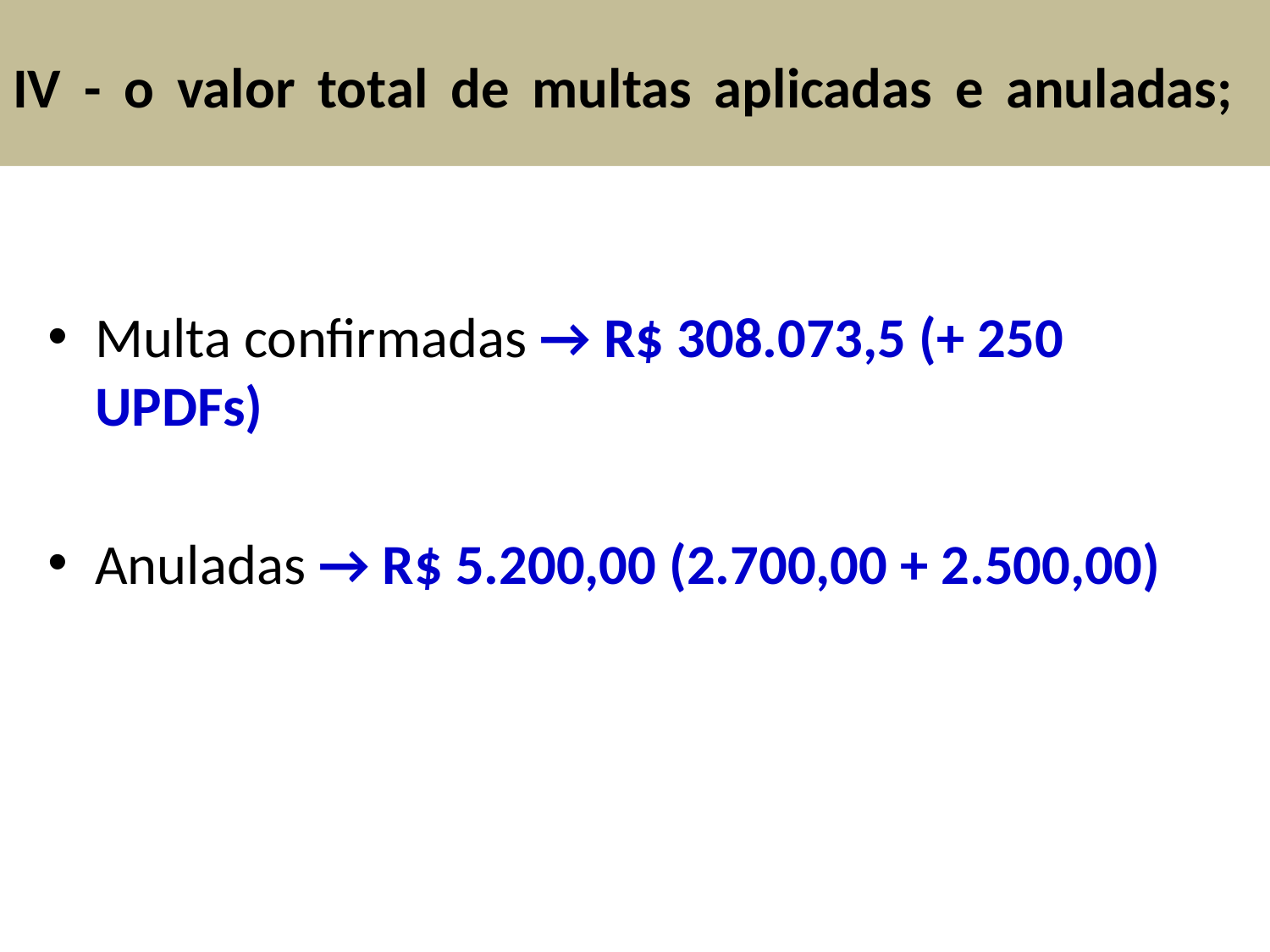

# IV - o valor total de multas aplicadas e anuladas;

Multa confirmadas → R$ 308.073,5 (+ 250 UPDFs)

Anuladas → R$ 5.200,00 (2.700,00 + 2.500,00)